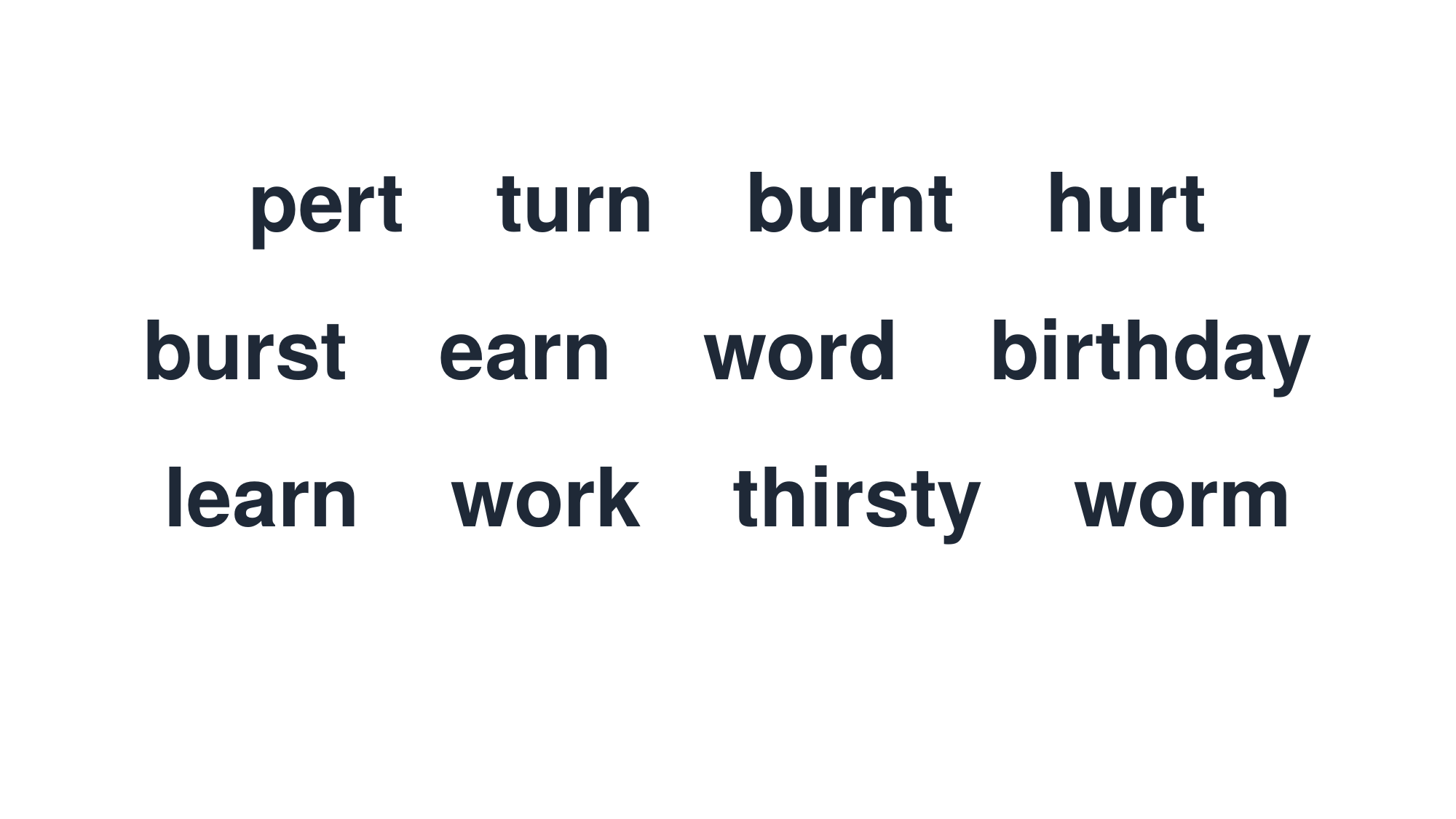

pert    turn    burnt    hurt
burst    earn    word    birthday
learn    work    thirsty    worm